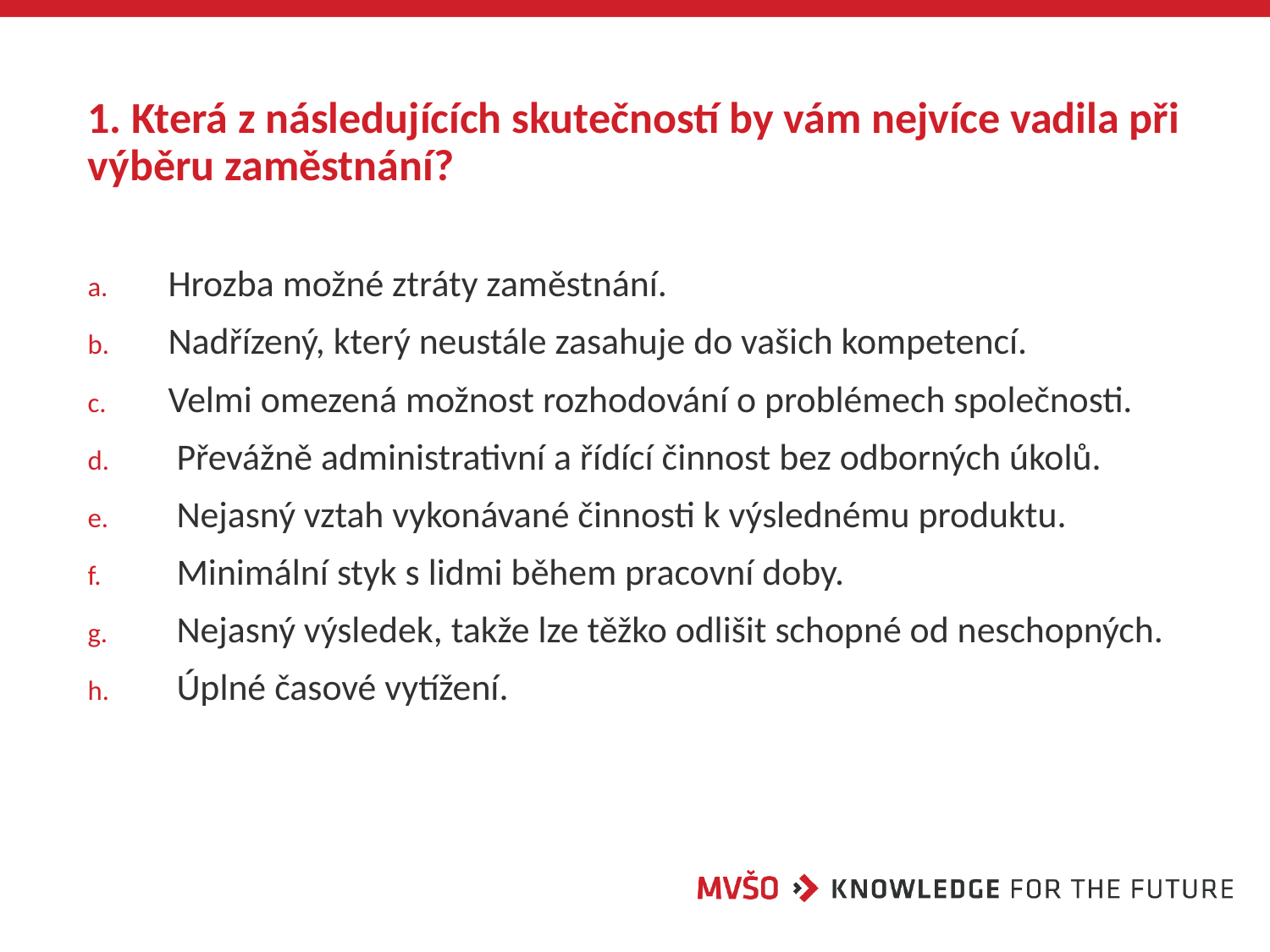

# 1. Která z následujících skutečností by vám nejvíce vadila při výběru zaměstnání?
  Hrozba možné ztráty zaměstnání.
  Nadřízený, který neustále zasahuje do vašich kompetencí.
  Velmi omezená možnost rozhodování o problémech společnosti.
   Převážně administrativní a řídící činnost bez odborných úkolů.
   Nejasný vztah vykonávané činnosti k výslednému produktu.
   Minimální styk s lidmi během pracovní doby.
   Nejasný výsledek, takže lze těžko odlišit schopné od neschopných.
   Úplné časové vytížení.